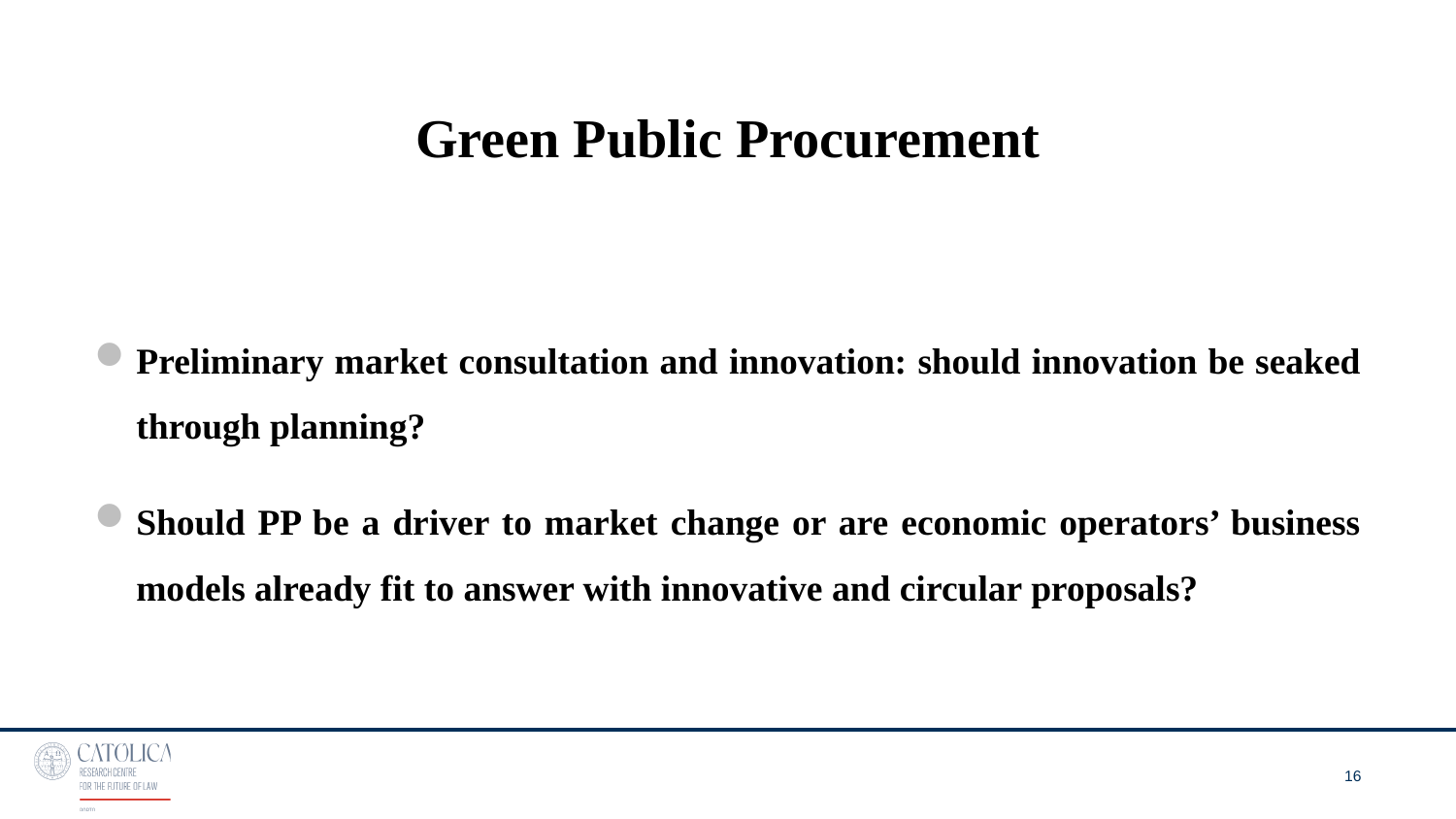

# Green Public Procurement
Preliminary market consultation and innovation: should innovation be seaked through planning?
Should PP be a driver to market change or are economic operators’ business models already fit to answer with innovative and circular proposals?
16